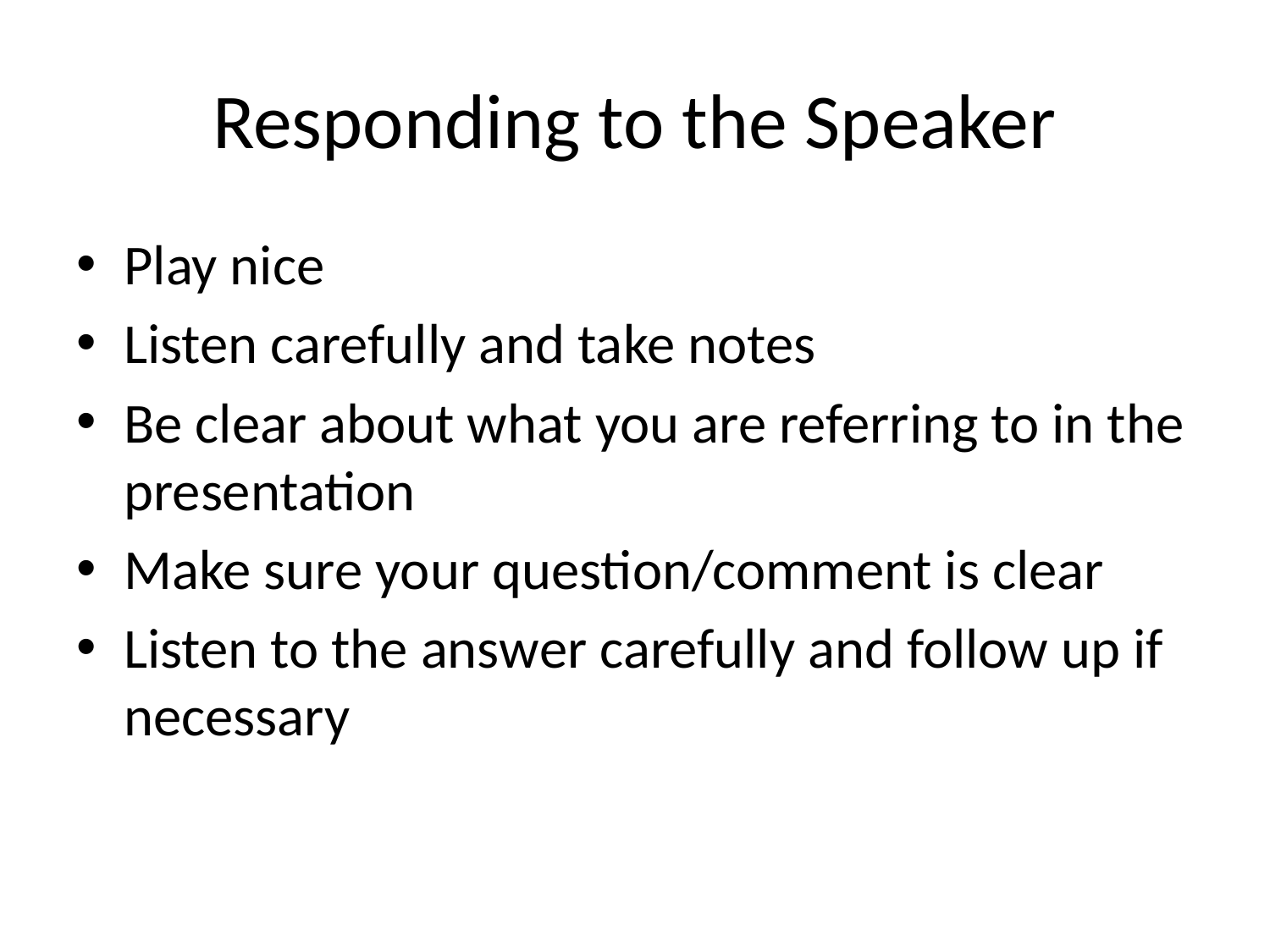

# Responding to the Speaker
Play nice
Listen carefully and take notes
Be clear about what you are referring to in the presentation
Make sure your question/comment is clear
Listen to the answer carefully and follow up if necessary